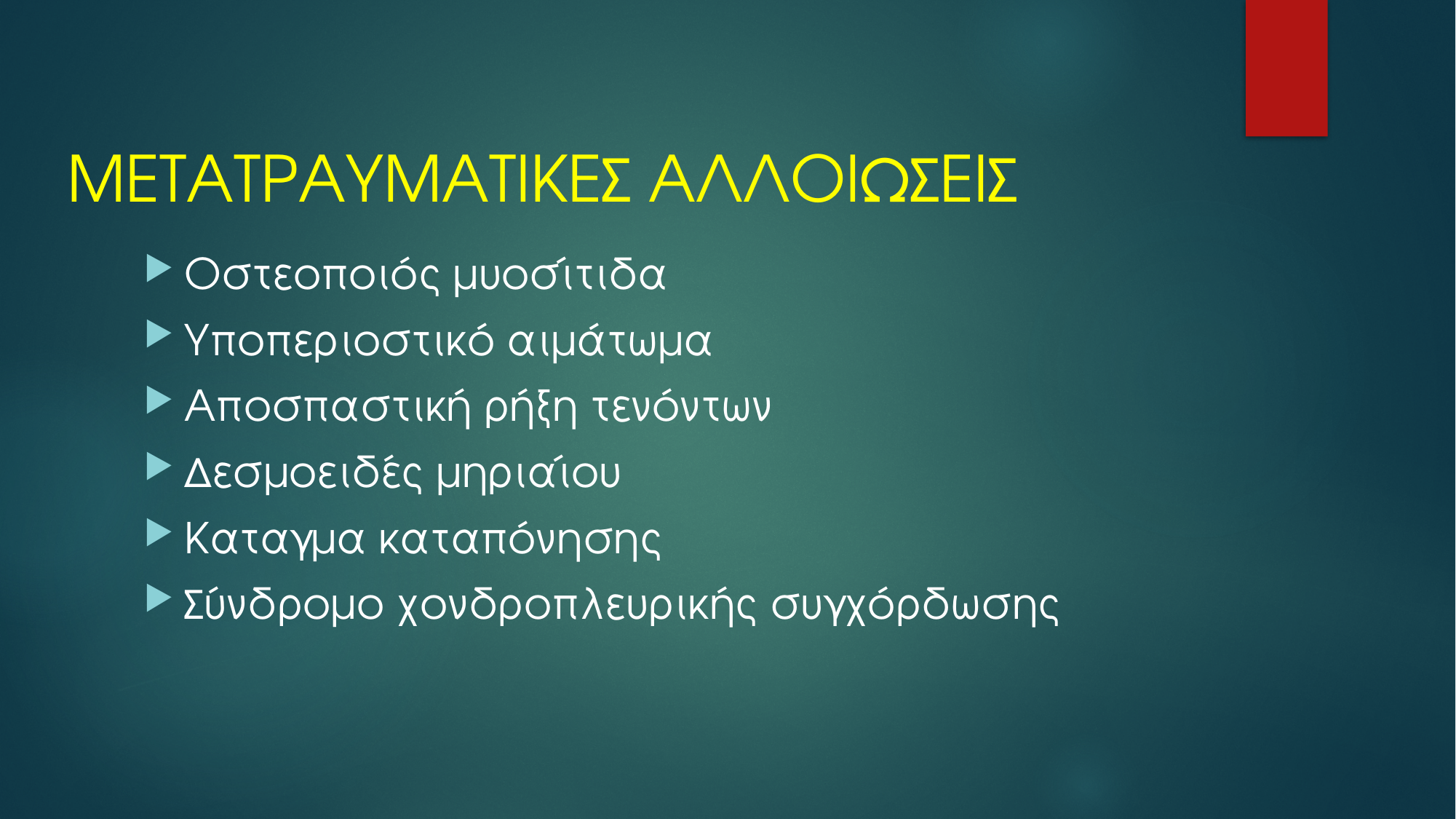

# ΜΕΤΑΤΡΑΥΜΑΤΙΚΕΣ ΑΛΛΟΙΩΣΕΙΣ
Οστεοποιός μυοσίτιδα
Υποπεριοστικό αιμάτωμα
Αποσπαστική ρήξη τενόντων
Δεσμοειδές μηριαίου
Καταγμα καταπόνησης
Σύνδρομο χονδροπλευρικής συγχόρδωσης